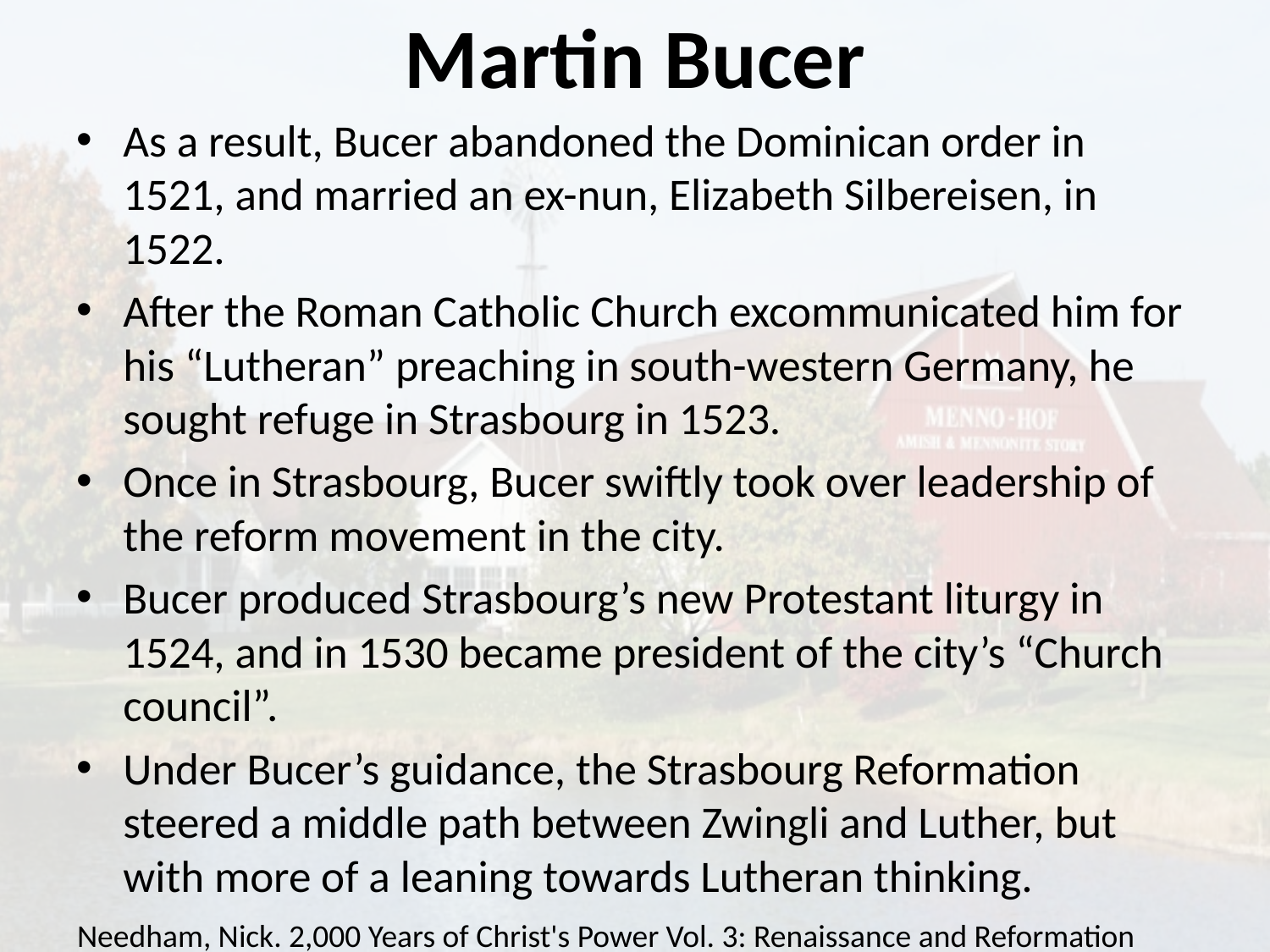

# Martin Bucer
As a result, Bucer abandoned the Dominican order in 1521, and married an ex-nun, Elizabeth Silbereisen, in 1522.
After the Roman Catholic Church excommunicated him for his “Lutheran” preaching in south-western Germany, he sought refuge in Strasbourg in 1523.
Once in Strasbourg, Bucer swiftly took over leadership of the reform movement in the city.
Bucer produced Strasbourg’s new Protestant liturgy in 1524, and in 1530 became president of the city’s “Church council”.
Under Bucer’s guidance, the Strasbourg Reformation steered a middle path between Zwingli and Luther, but with more of a leaning towards Lutheran thinking.
Needham, Nick. 2,000 Years of Christ's Power Vol. 3: Renaissance and Reformation